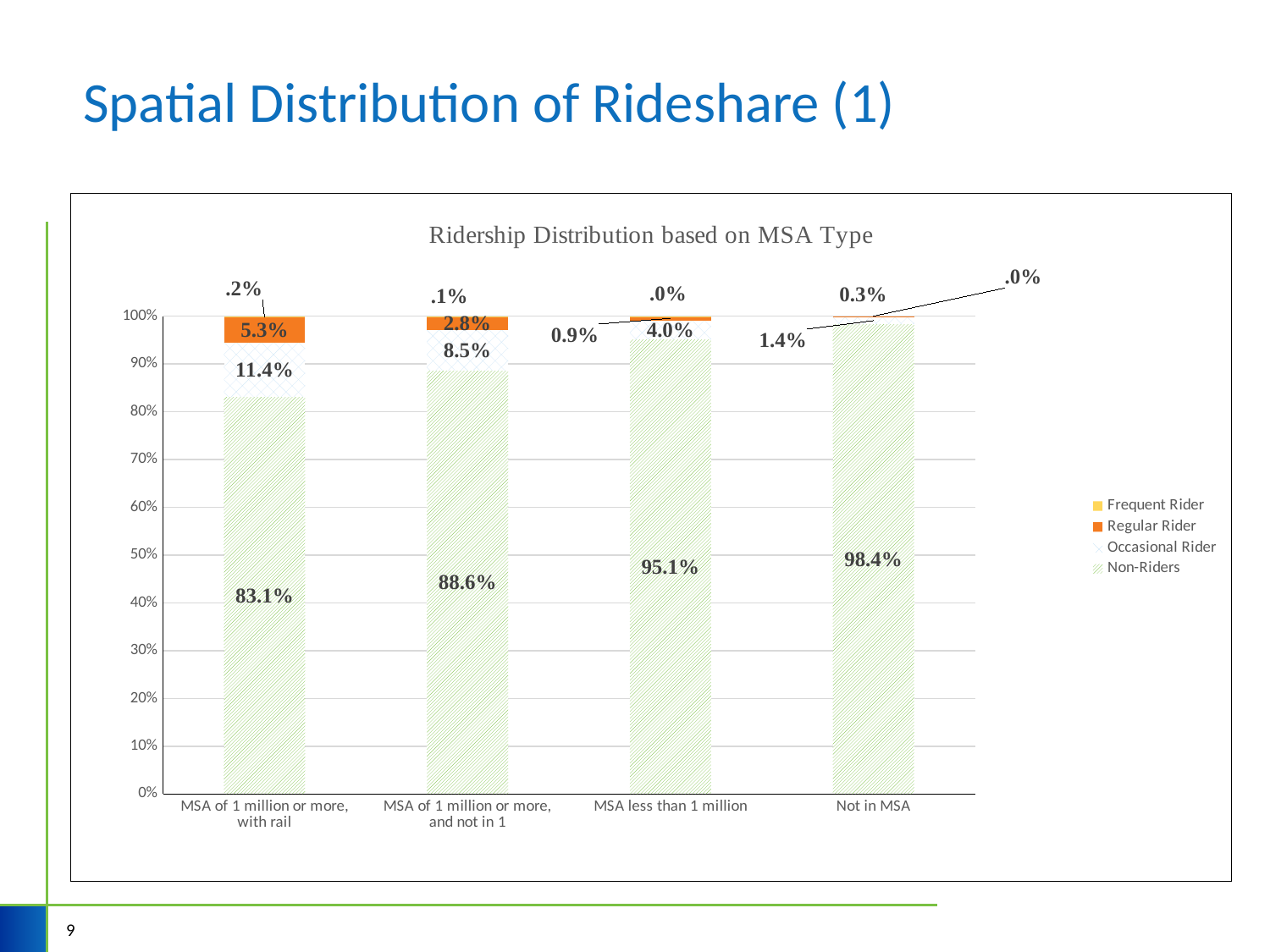

# Spatial Distribution of Rideshare (1)

### Chart: Ridership Distribution based on MSA Type

| Category |  |  |  |  |
|---|---|---|---|---|
| MSA of 1 million or more, with rail | 0.830938292476754 | 0.11396748048331759 | 0.05285664561682661 | 0.002237581423101785 |
| MSA of 1 million or more, and not in 1 | 0.8859323225223416 | 0.08507380259062154 | 0.028265890149613414 | 0.0007279847374234361 |
| MSA less than 1 million | 0.9511642542479547 | 0.039593634810752495 | 0.009026341814258744 | 0.00021576912703407354 |
| Not in MSA | 0.9835803545480963 | 0.013804126707352513 | 0.0026155187445510027 | 0.0 |
9